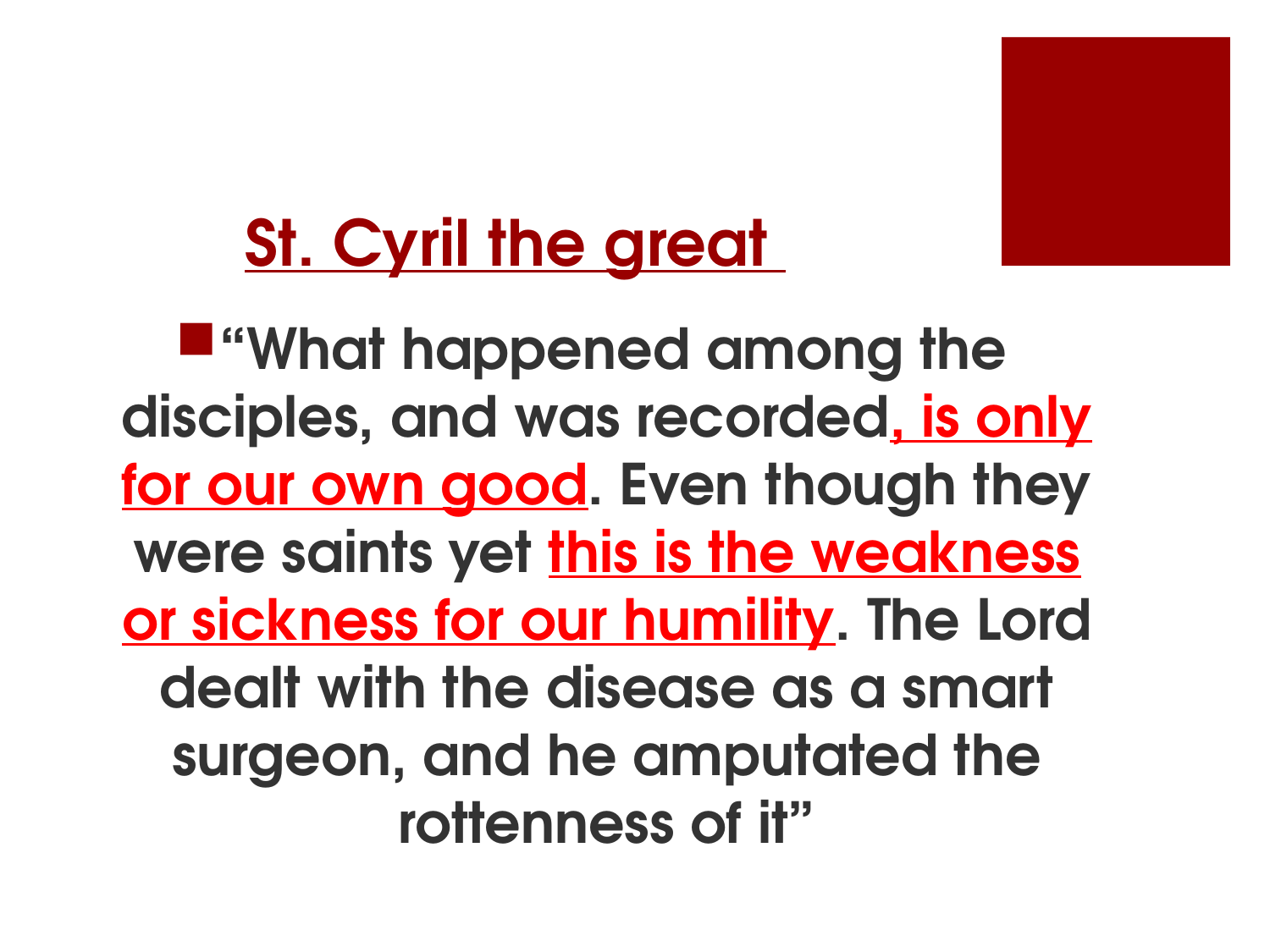

# St. Cyril the great
“What happened among the disciples, and was recorded, is only for our own good. Even though they were saints yet this is the weakness or sickness for our humility. The Lord dealt with the disease as a smart surgeon, and he amputated the rottenness of it”